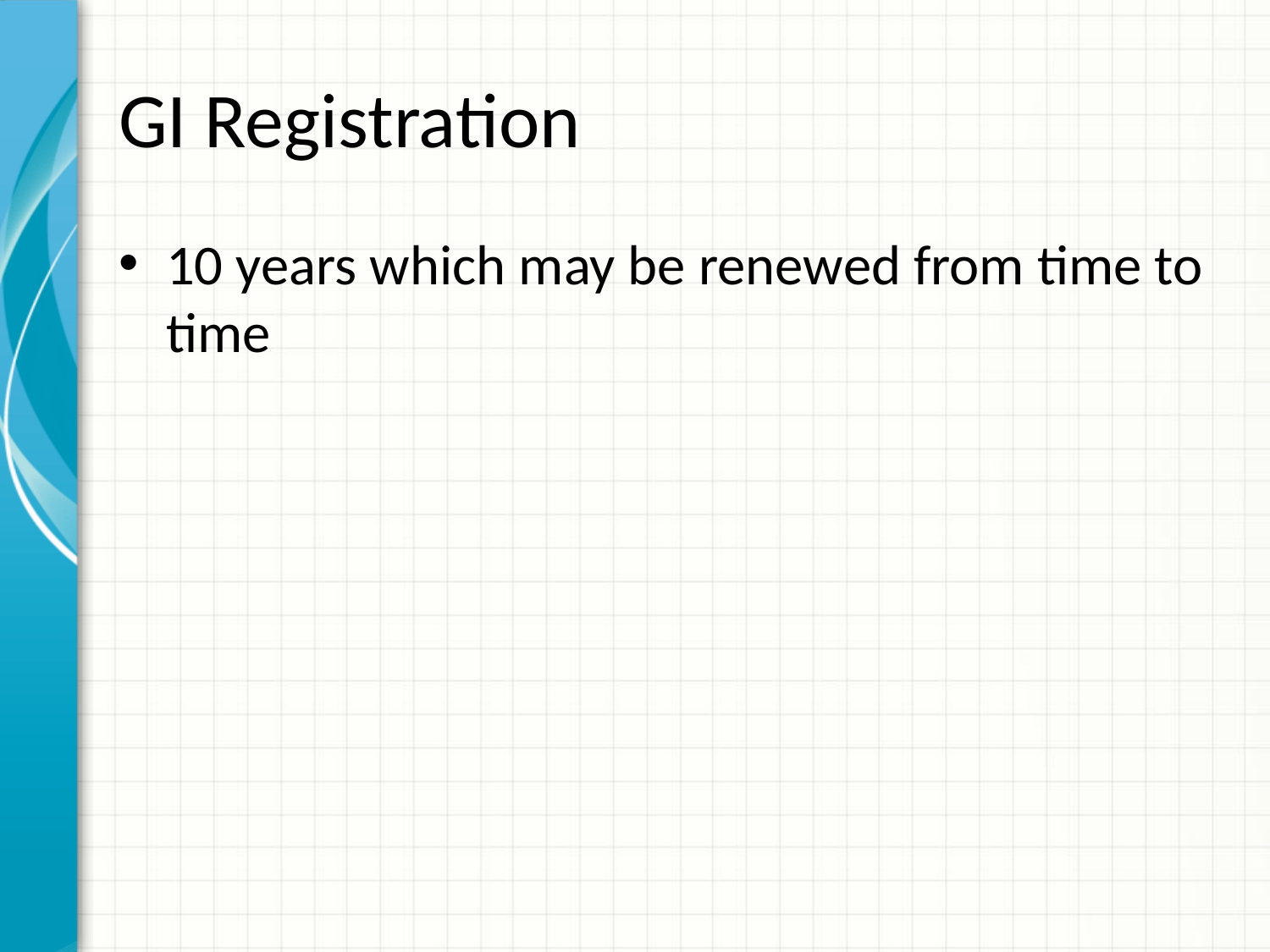

# GI Registration
10 years which may be renewed from time to time